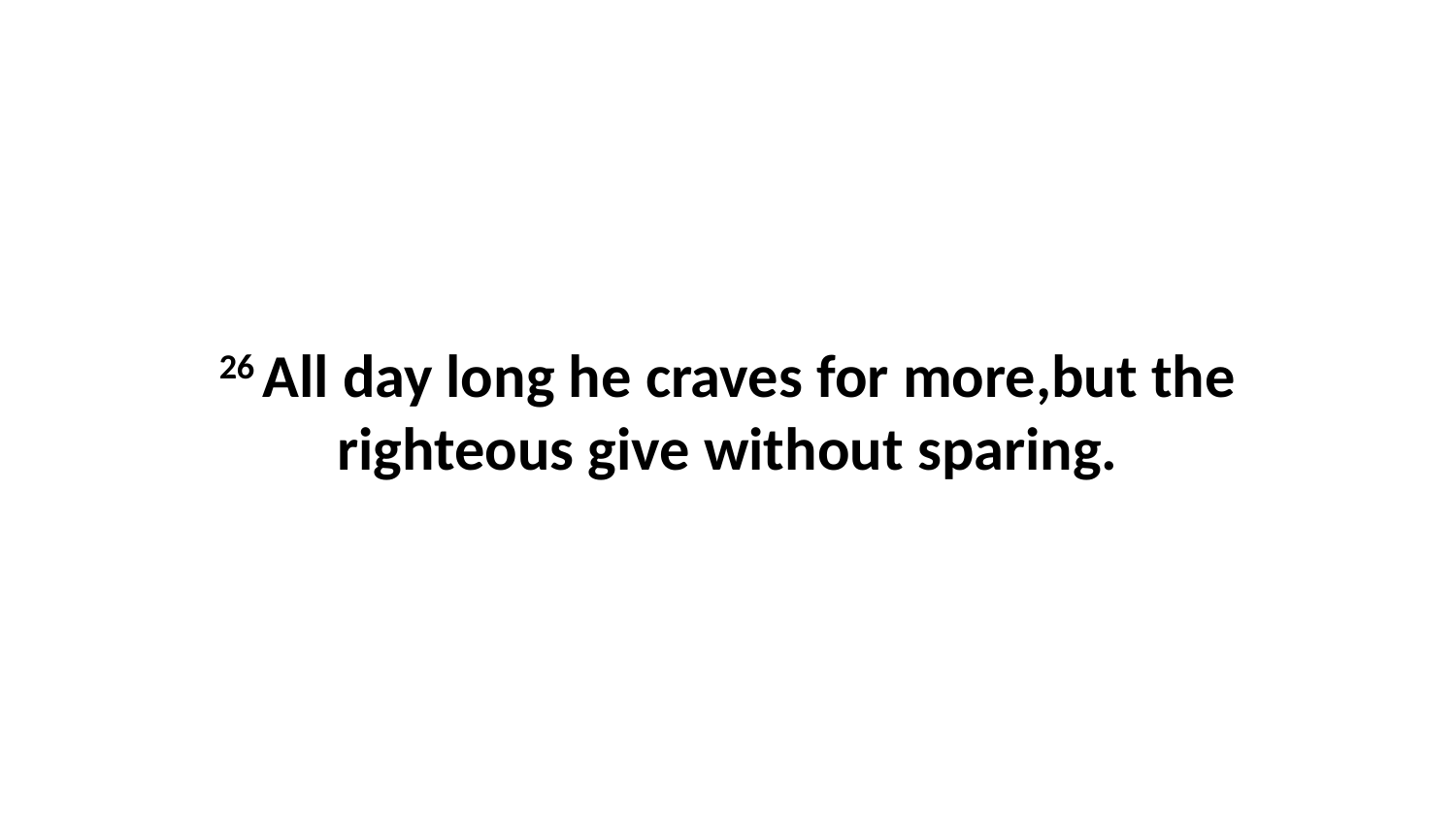

26 All day long he craves for more,but the righteous give without sparing.